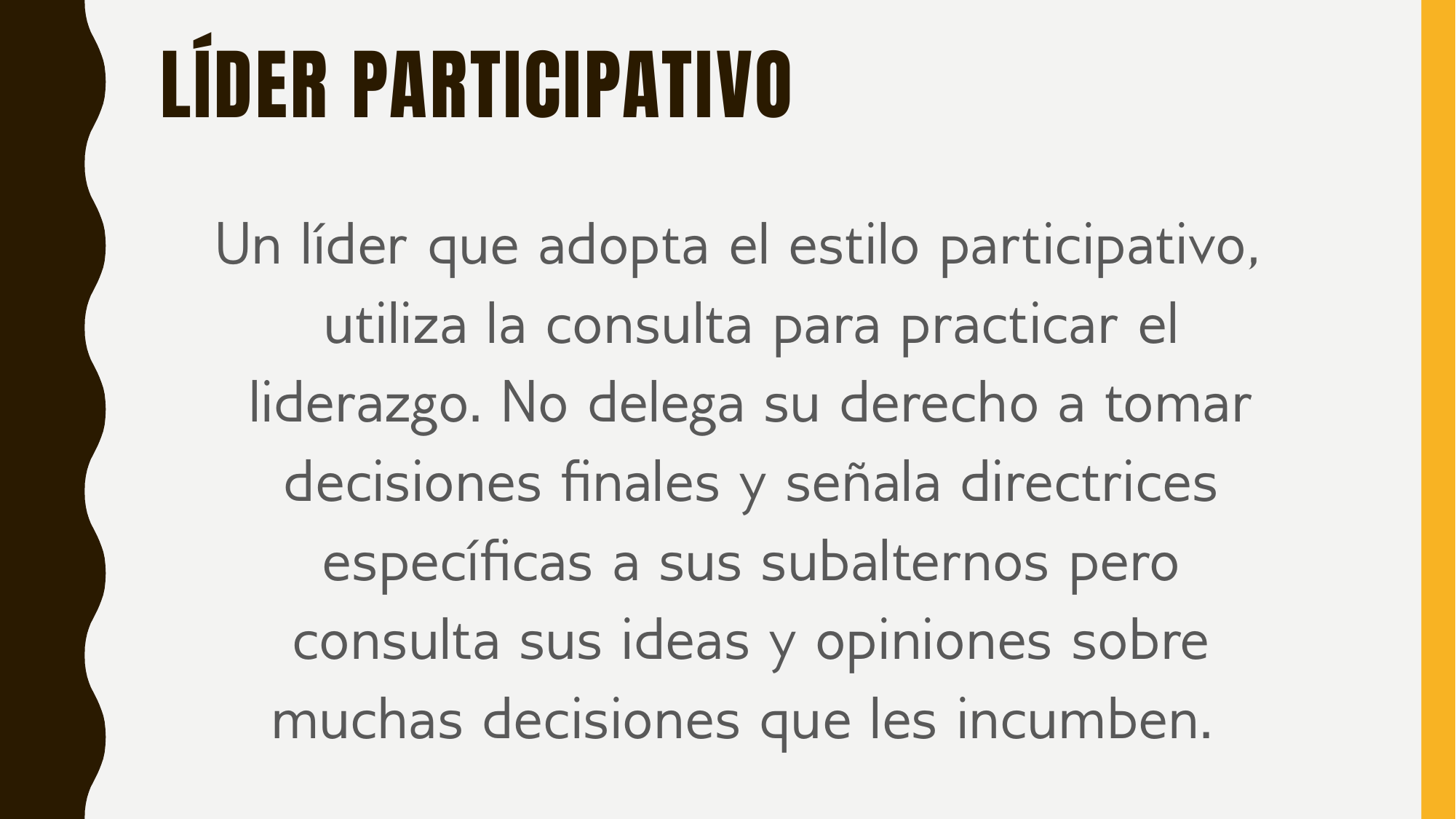

# Líder participativo
Un líder que adopta el estilo participativo, utiliza la consulta para practicar el liderazgo. No delega su derecho a tomar decisiones finales y señala directrices específicas a sus subalternos pero consulta sus ideas y opiniones sobre muchas decisiones que les incumben.